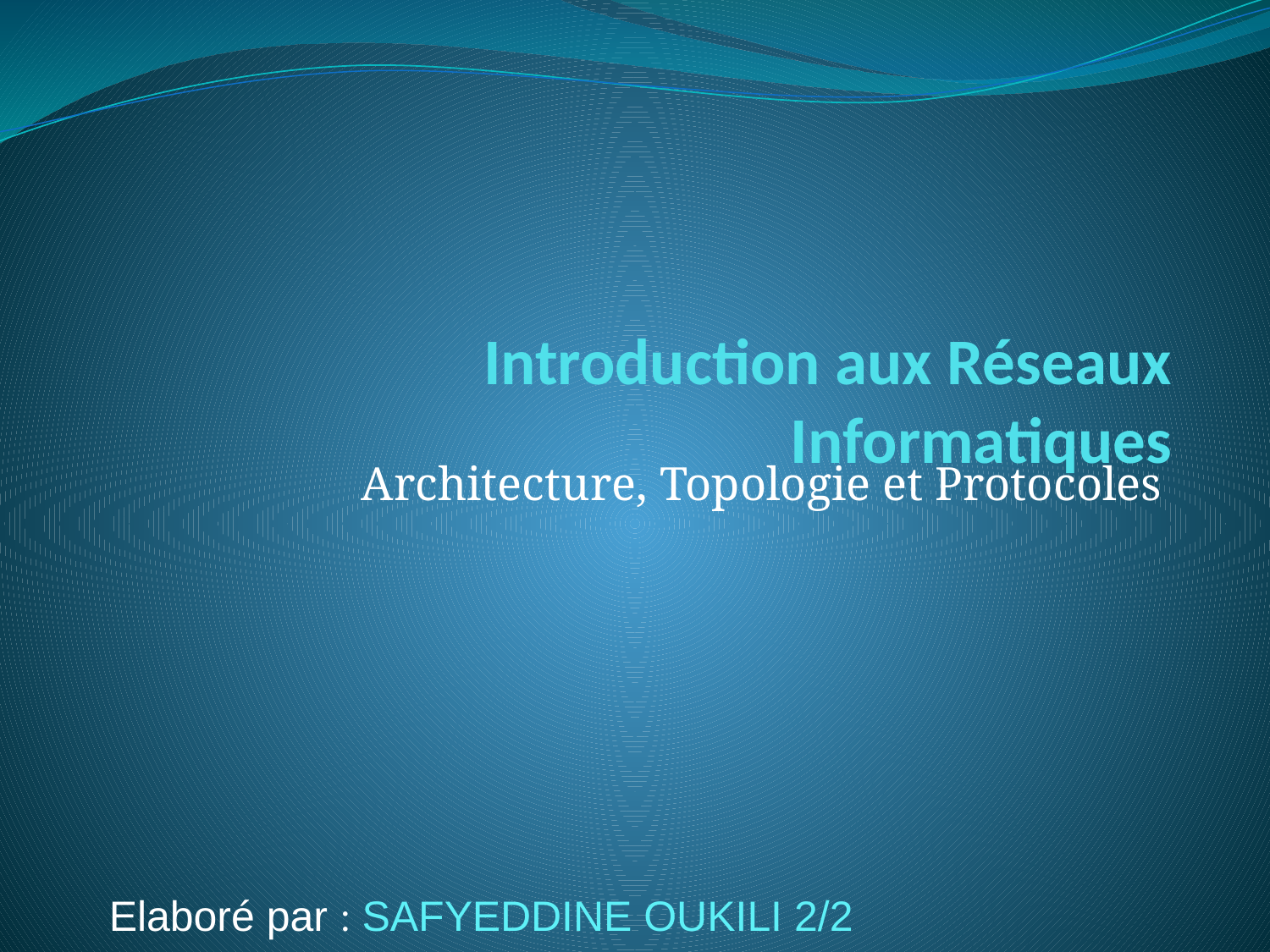

# Introduction aux Réseaux Informatiques
Architecture, Topologie et Protocoles
Elaboré par : SAFYEDDINE OUKILI 2/2